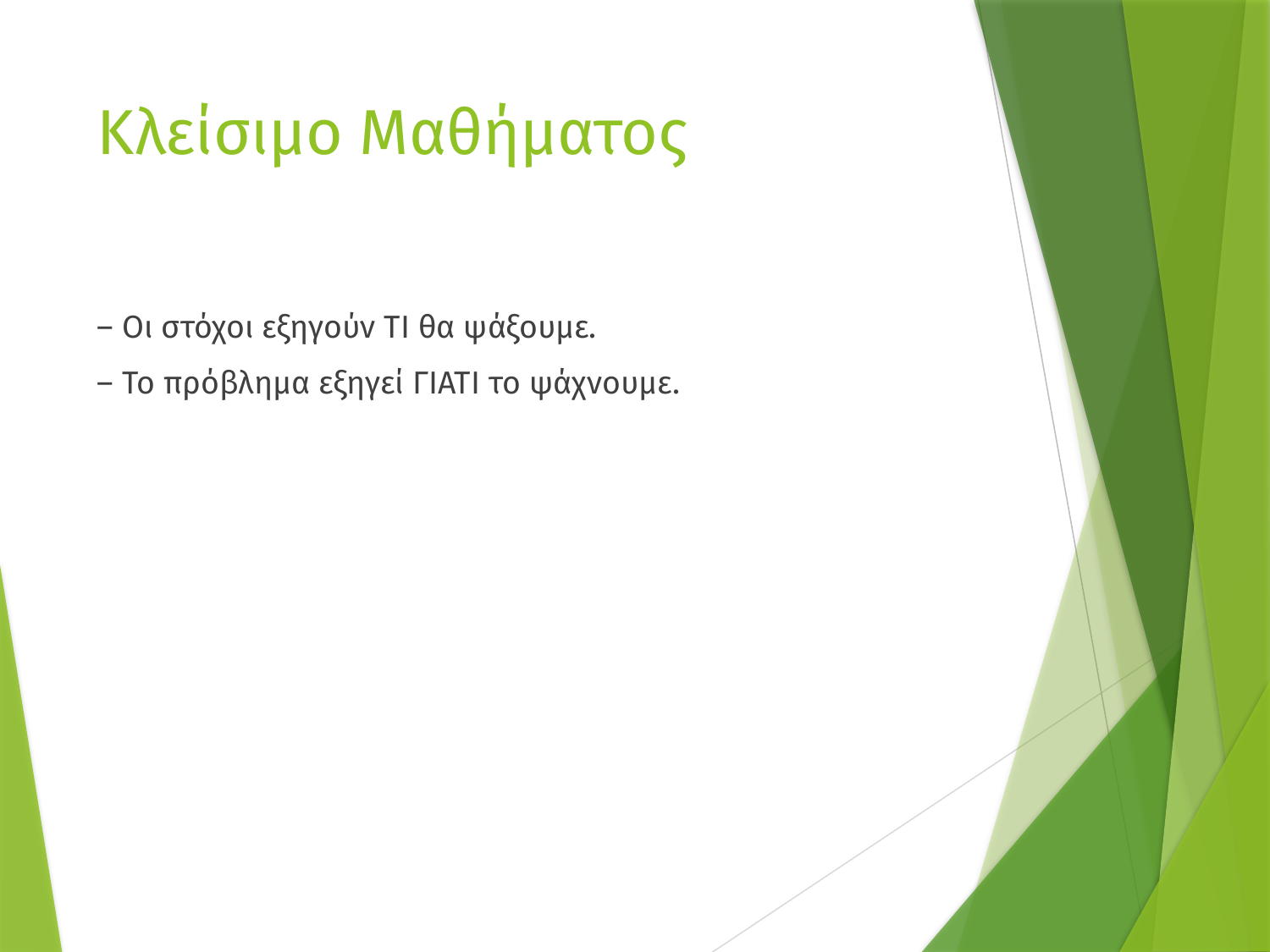

# Κλείσιμο Μαθήματος
– Οι στόχοι εξηγούν ΤΙ θα ψάξουμε.
– Το πρόβλημα εξηγεί ΓΙΑΤΙ το ψάχνουμε.